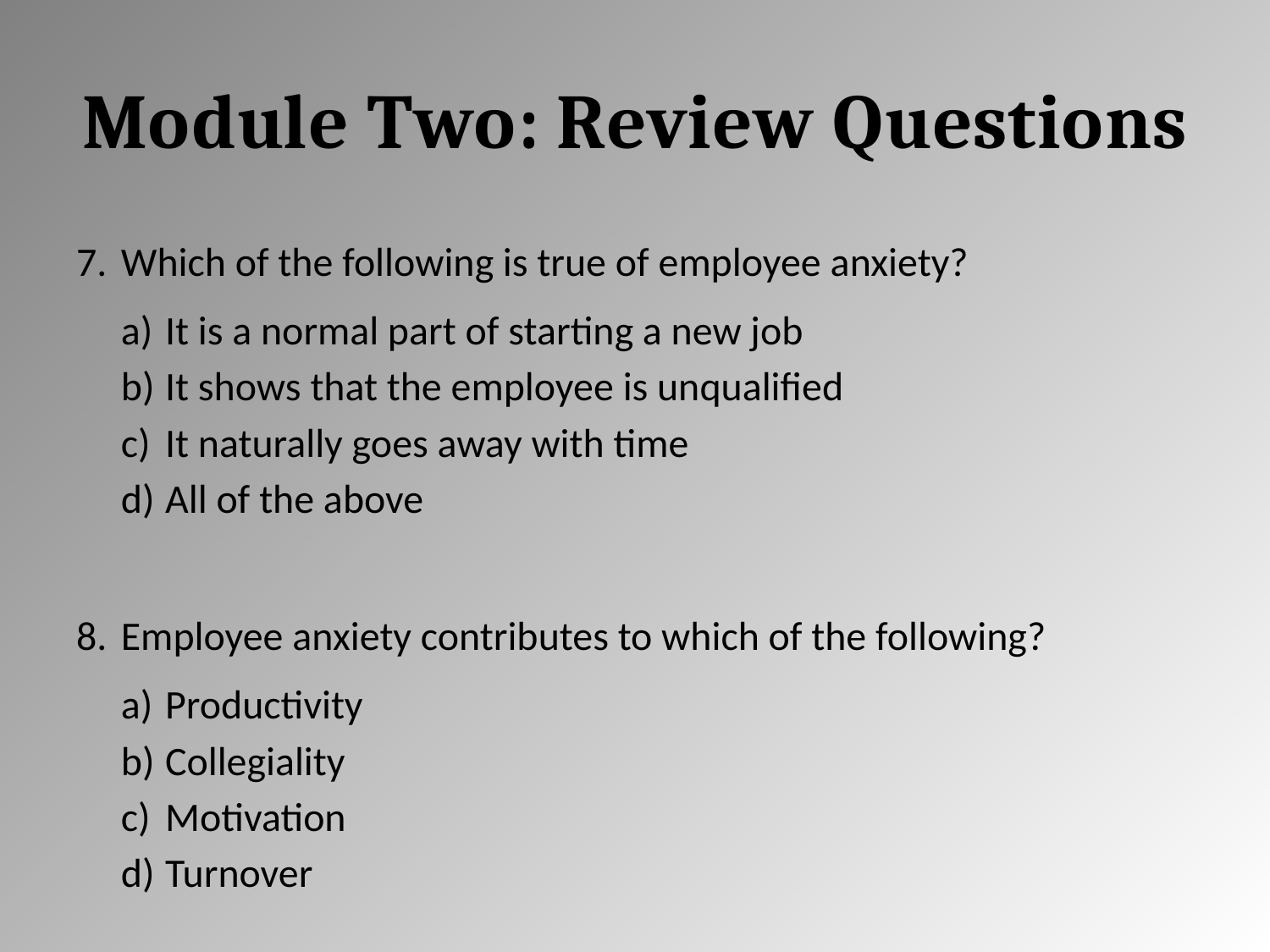

# Module Two: Review Questions
Which of the following is true of employee anxiety?
It is a normal part of starting a new job
It shows that the employee is unqualified
It naturally goes away with time
All of the above

Employee anxiety contributes to which of the following?
Productivity
Collegiality
Motivation
Turnover